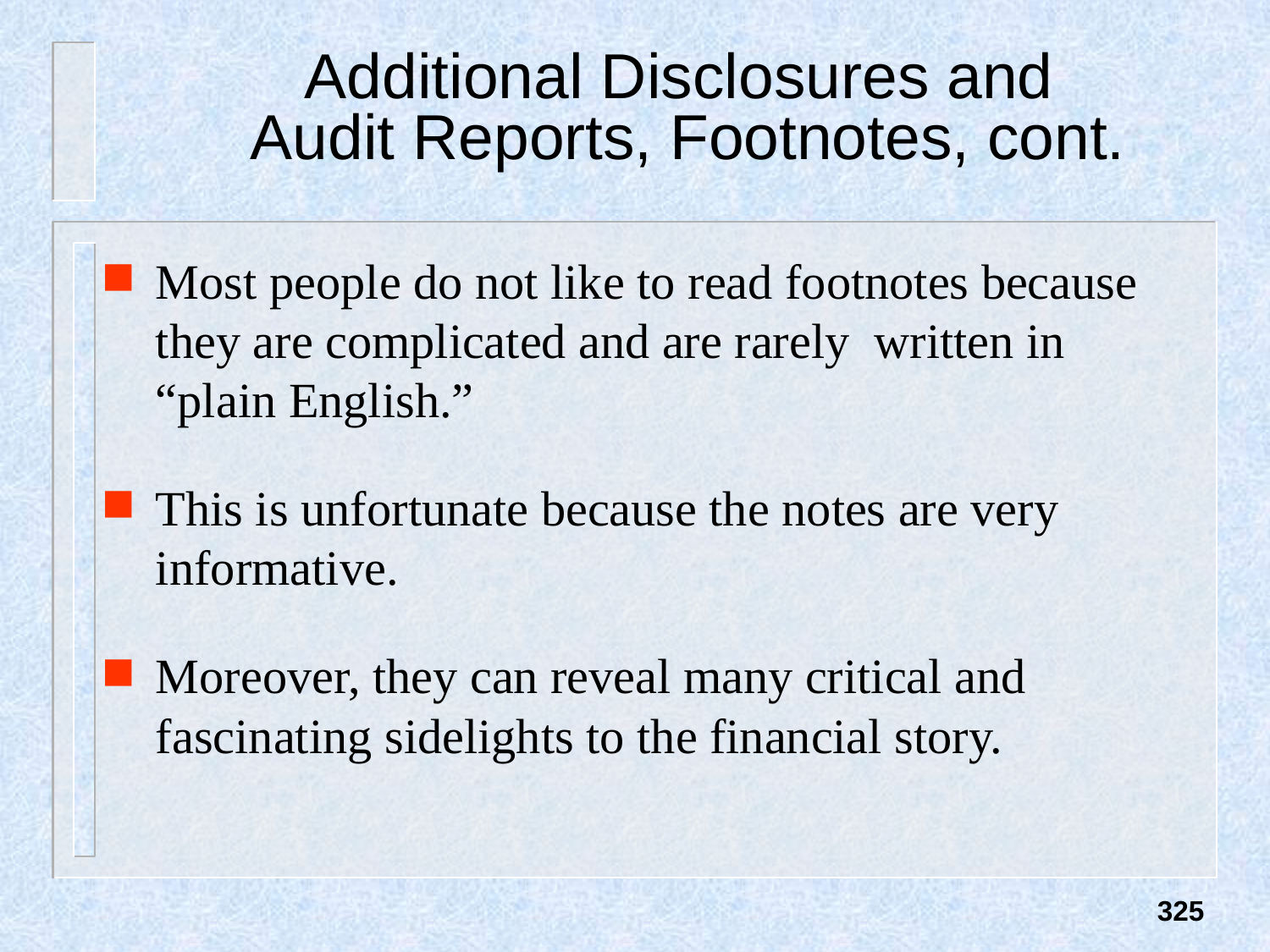

# Additional Disclosures and Audit Reports, Footnotes, cont.
Most people do not like to read footnotes because they are complicated and are rarely  written in “plain English.”

This is unfortunate because the notes are very informative.

Moreover, they can reveal many critical and fascinating sidelights to the financial story.
325